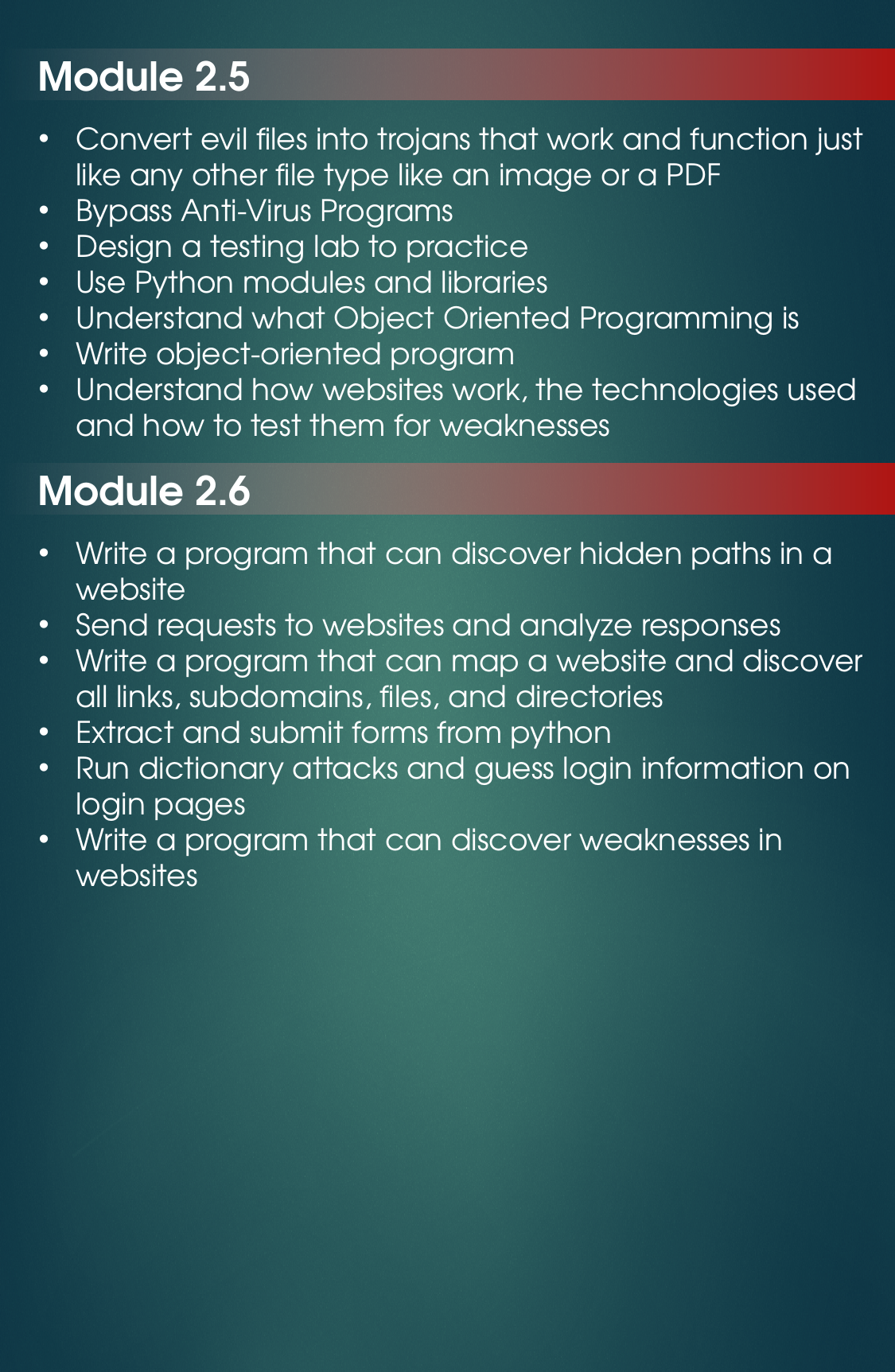

Module 2.5

Convert evil files into trojans that work and function just like any other file type like an image or a PDF
Bypass Anti-Virus Programs
Design a testing lab to practice
Use Python modules and libraries
Understand what Object Oriented Programming is
Write object-oriented program
Understand how websites work, the technologies used and how to test them for weaknesses
Module 2.6

Write a program that can discover hidden paths in a website
Send requests to websites and analyze responses
Write a program that can map a website and discover all links, subdomains, files, and directories
Extract and submit forms from python
Run dictionary attacks and guess login information on login pages
Write a program that can discover weaknesses in websites